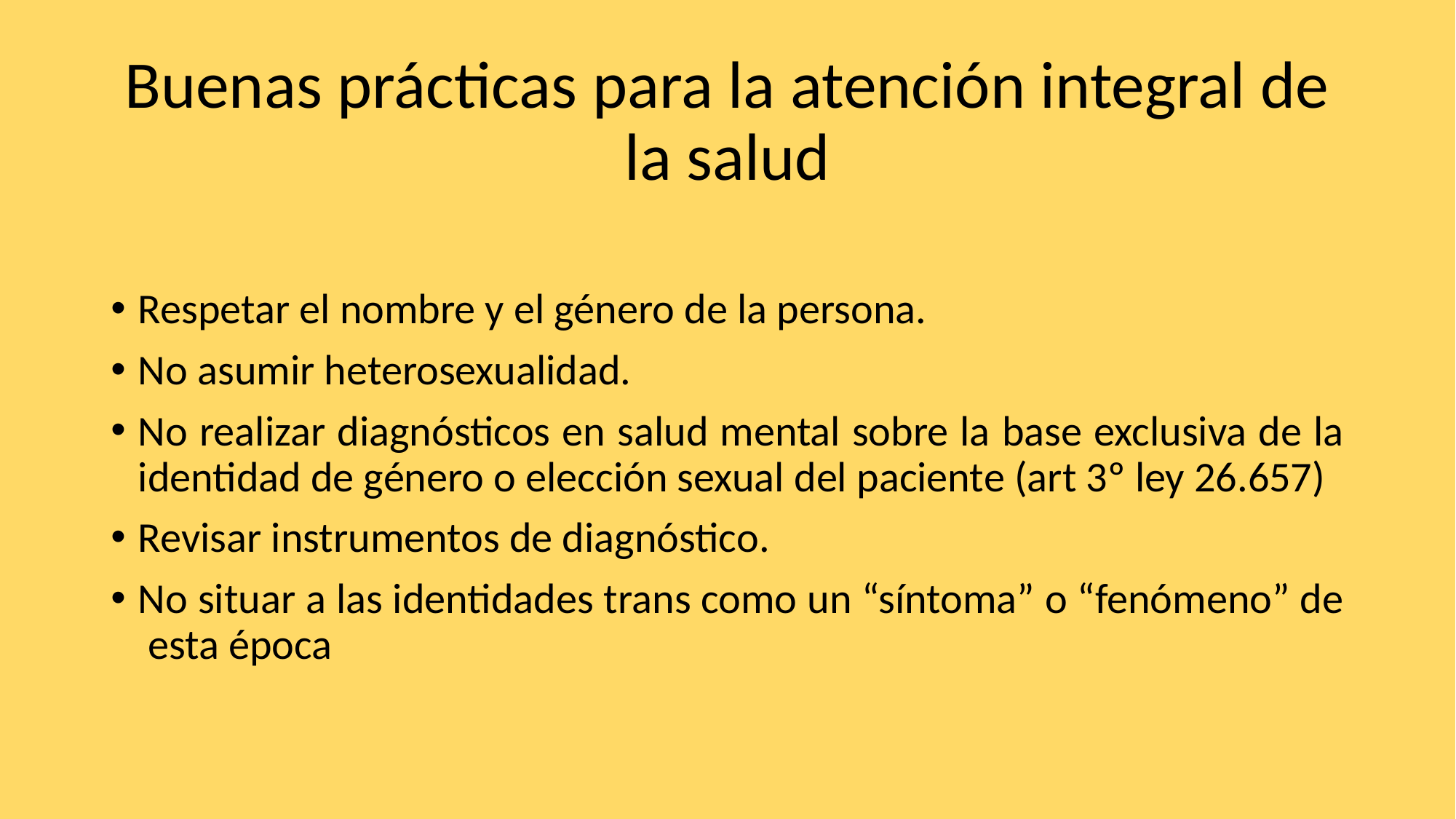

# Buenas prácticas para la atención integral de la salud
Respetar el nombre y el género de la persona.
No asumir heterosexualidad.
No realizar diagnósticos en salud mental sobre la base exclusiva de la identidad de género o elección sexual del paciente (art 3º ley 26.657)
Revisar instrumentos de diagnóstico.
No situar a las identidades trans como un “síntoma” o “fenómeno” de  esta época